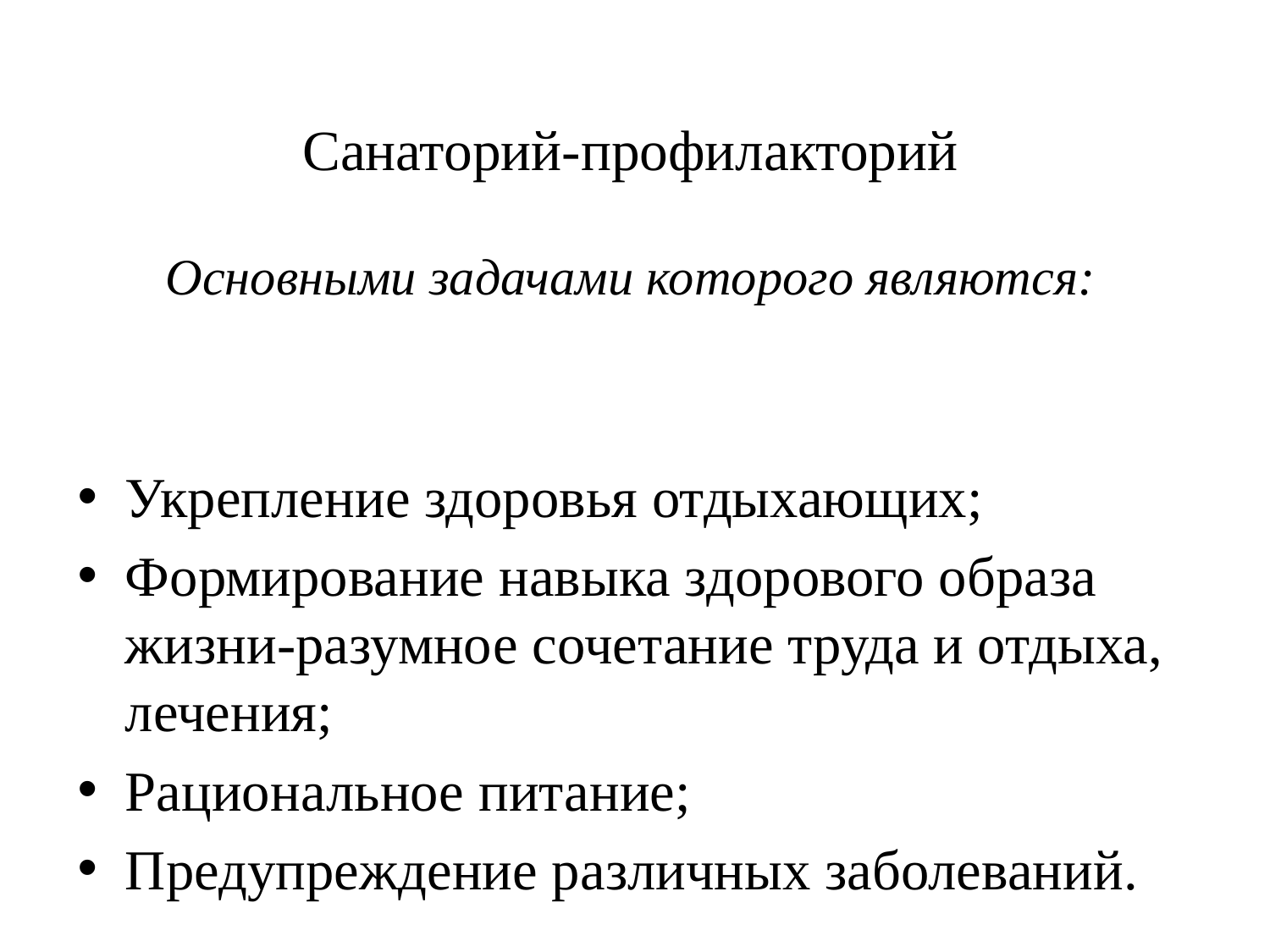

# Санаторий-профилакторий Основными задачами которого являются:
Укрепление здоровья отдыхающих;
Формирование навыка здорового образа жизни-разумное сочетание труда и отдыха, лечения;
Рациональное питание;
Предупреждение различных заболеваний.